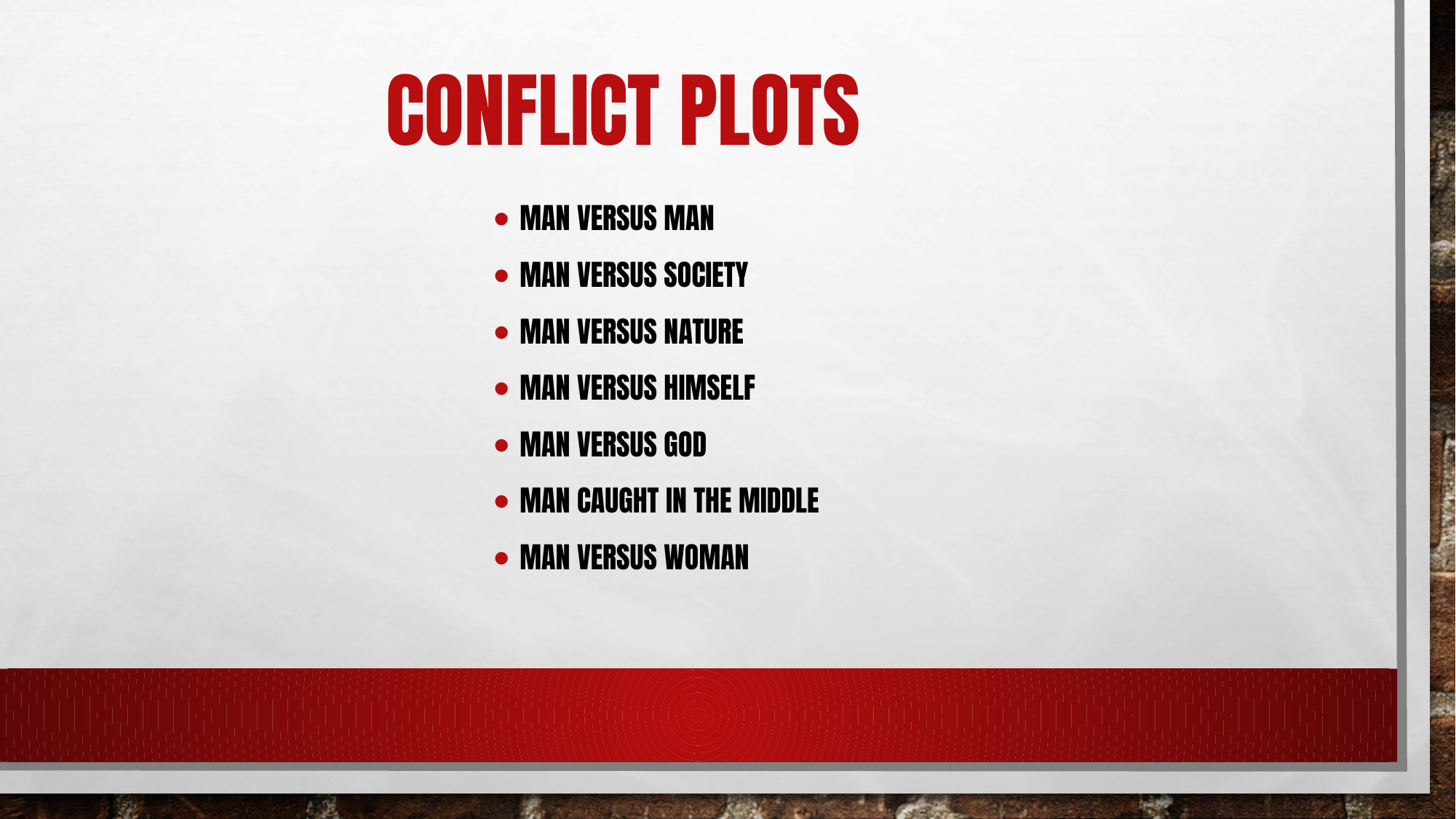

# Conflict Plots
Man versus Man
Man versus society
Man versus Nature
Man versus Himself
Man versus God
Man caught in the middle
Man versus Woman